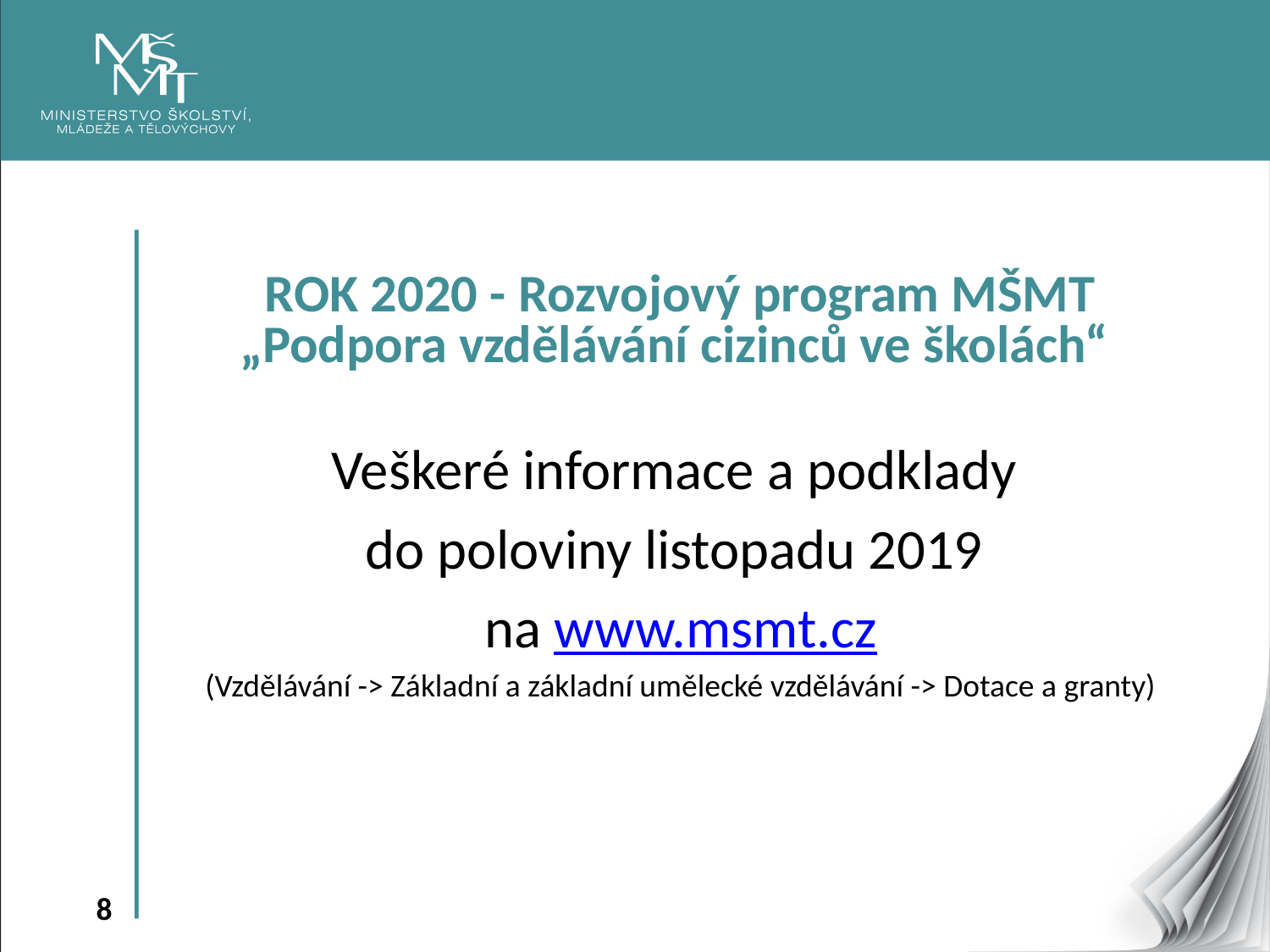

ROK 2020 - Rozvojový program MŠMT
„Podpora vzdělávání cizinců ve školách“

Veškeré informace a podklady
do poloviny listopadu 2019
na www.msmt.cz
(Vzdělávání -> Základní a základní umělecké vzdělávání -> Dotace a granty)